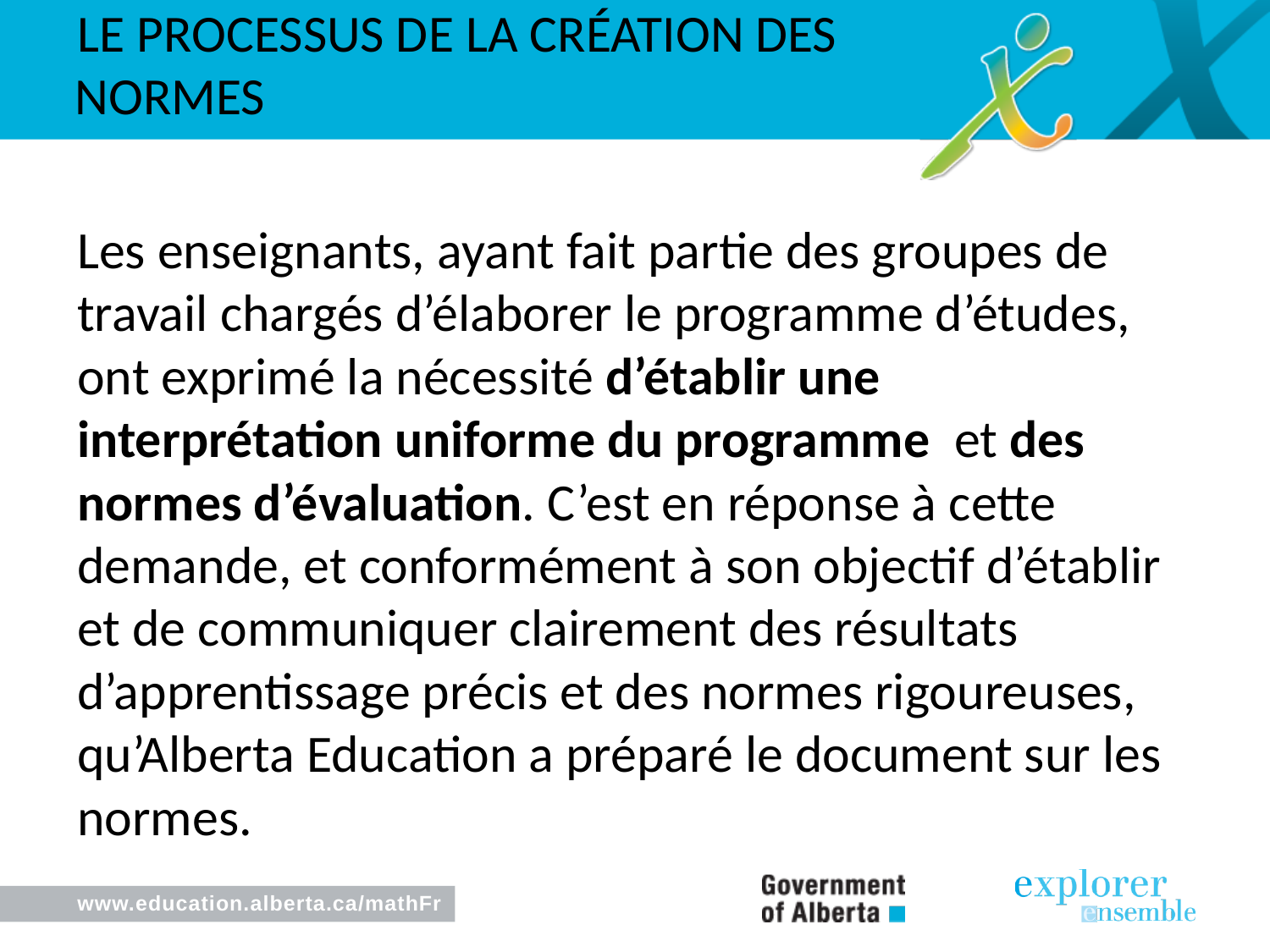

Le processus de LA création des normes
Les enseignants, ayant fait partie des groupes de travail chargés d’élaborer le programme d’études, ont exprimé la nécessité d’établir une interprétation uniforme du programme  et des normes d’évaluation. C’est en réponse à cette demande, et conformément à son objectif d’établir et de communiquer clairement des résultats d’apprentissage précis et des normes rigoureuses, qu’Alberta Education a préparé le document sur les normes.